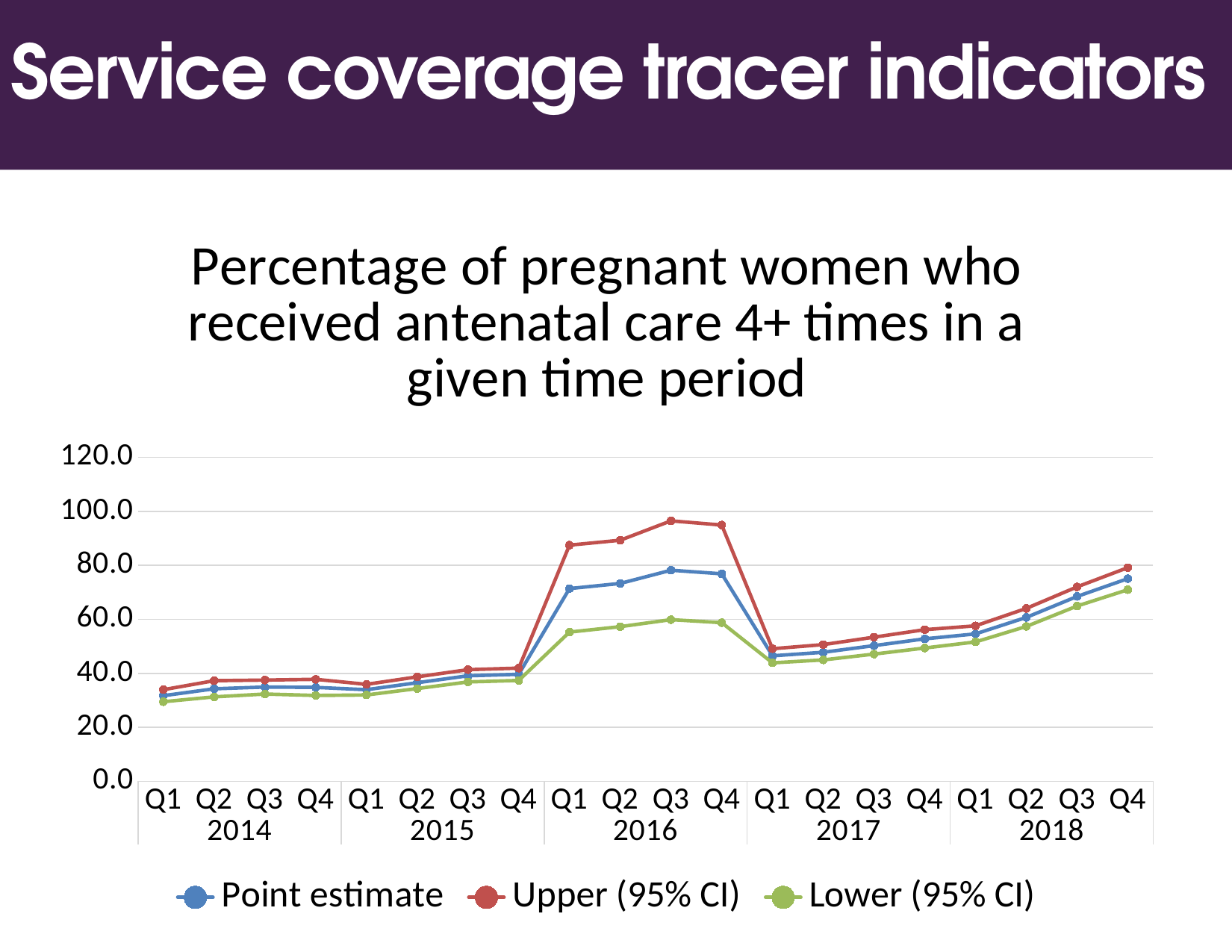

Service coverage tracer indicators

### Chart: Percentage of pregnant women who received antenatal care 4+ times in a given time period

| Category | Point estimate | Upper (95% CI) | Lower (95% CI) |
|---|---|---|---|
| Q1 | 31.716463414634134 | 33.94829727768139 | 29.484629551586874 |
| Q2 | 34.270121951219494 | 37.26969390483571 | 31.270549997603275 |
| Q3 | 34.91402439024388 | 37.50854166853307 | 32.31950711195469 |
| Q4 | 34.79085365853658 | 37.7768286648454 | 31.804878652227757 |
| Q1 | 33.94782608695653 | 35.91377434714046 | 31.981877826772607 |
| Q2 | 36.525465838509305 | 38.70051941383322 | 34.35041226318539 |
| Q3 | 39.09254658385094 | 41.36659211374313 | 36.81850105395875 |
| Q4 | 39.63788819875777 | 41.92334270064541 | 37.352433696870136 |
| Q1 | 71.39891304347825 | 87.51648305891693 | 55.28134302803956 |
| Q2 | 73.3021739130435 | 89.3196219302585 | 57.284725895828494 |
| Q3 | 78.1983695652174 | 96.50838233719371 | 59.8883567932411 |
| Q4 | 76.87010869565212 | 94.96149933870112 | 58.778718052603125 |
| Q1 | 46.49673913043478 | 49.122973944076456 | 43.87050431679311 |
| Q2 | 47.80108695652175 | 50.633784042196375 | 44.968389870847126 |
| Q3 | 50.259239130434736 | 53.395179907962856 | 47.123298352906616 |
| Q4 | 52.77445652173915 | 56.17258358123089 | 49.376329462247405 |
| Q1 | 54.609782608695696 | 57.59179202401914 | 51.62777319337225 |
| Q2 | 60.71413043478257 | 64.05421100303126 | 57.37404986653388 |
| Q3 | 68.48423913043482 | 72.02795769479886 | 64.94052056607077 |
| Q4 | 75.07663043478261 | 79.17092277340802 | 70.9823380961572 |